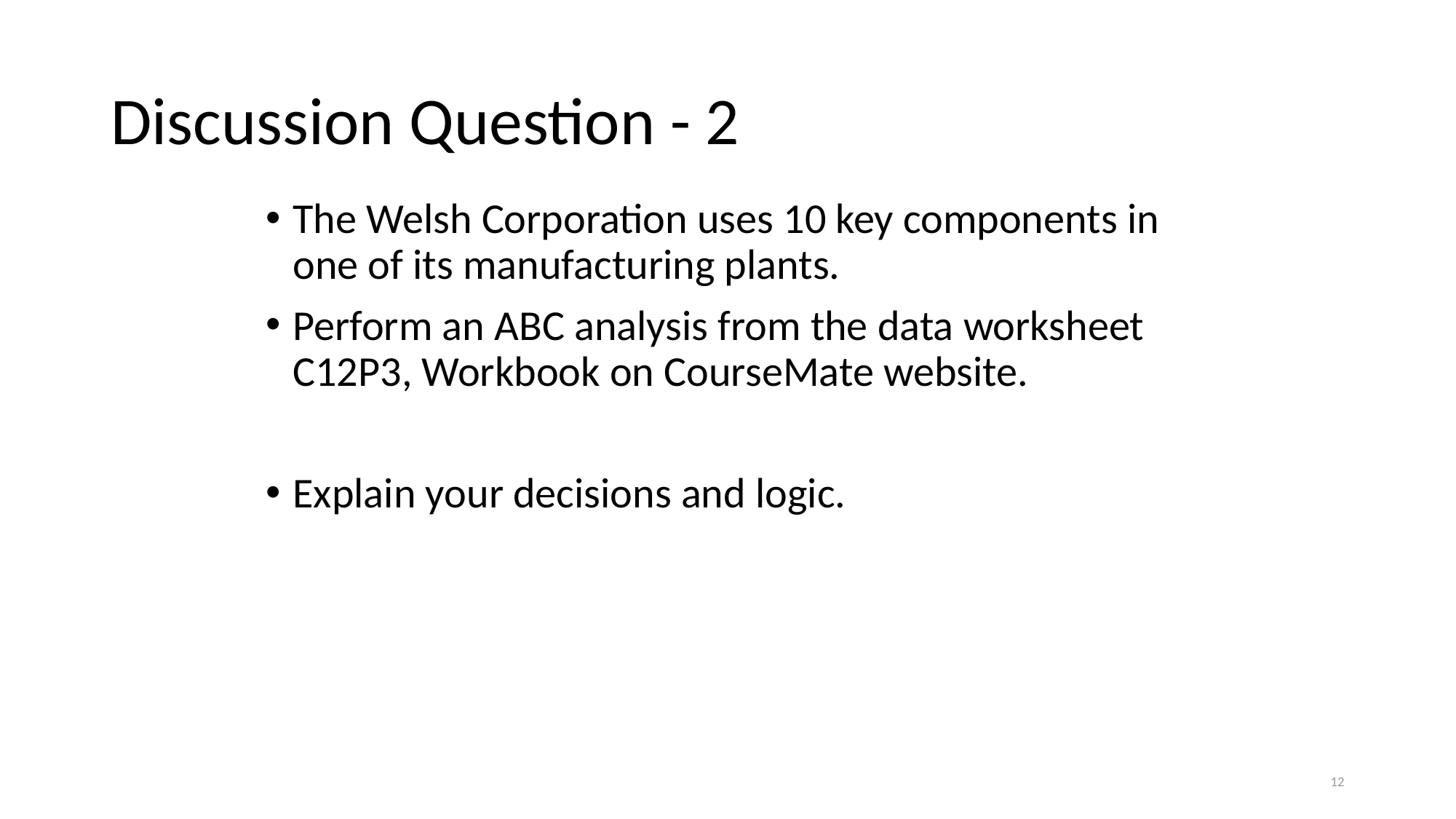

# Discussion Question - 2
The Welsh Corporation uses 10 key components in one of its manufacturing plants.
Perform an ABC analysis from the data worksheet C12P3, Workbook on CourseMate website.

Explain your decisions and logic.

12